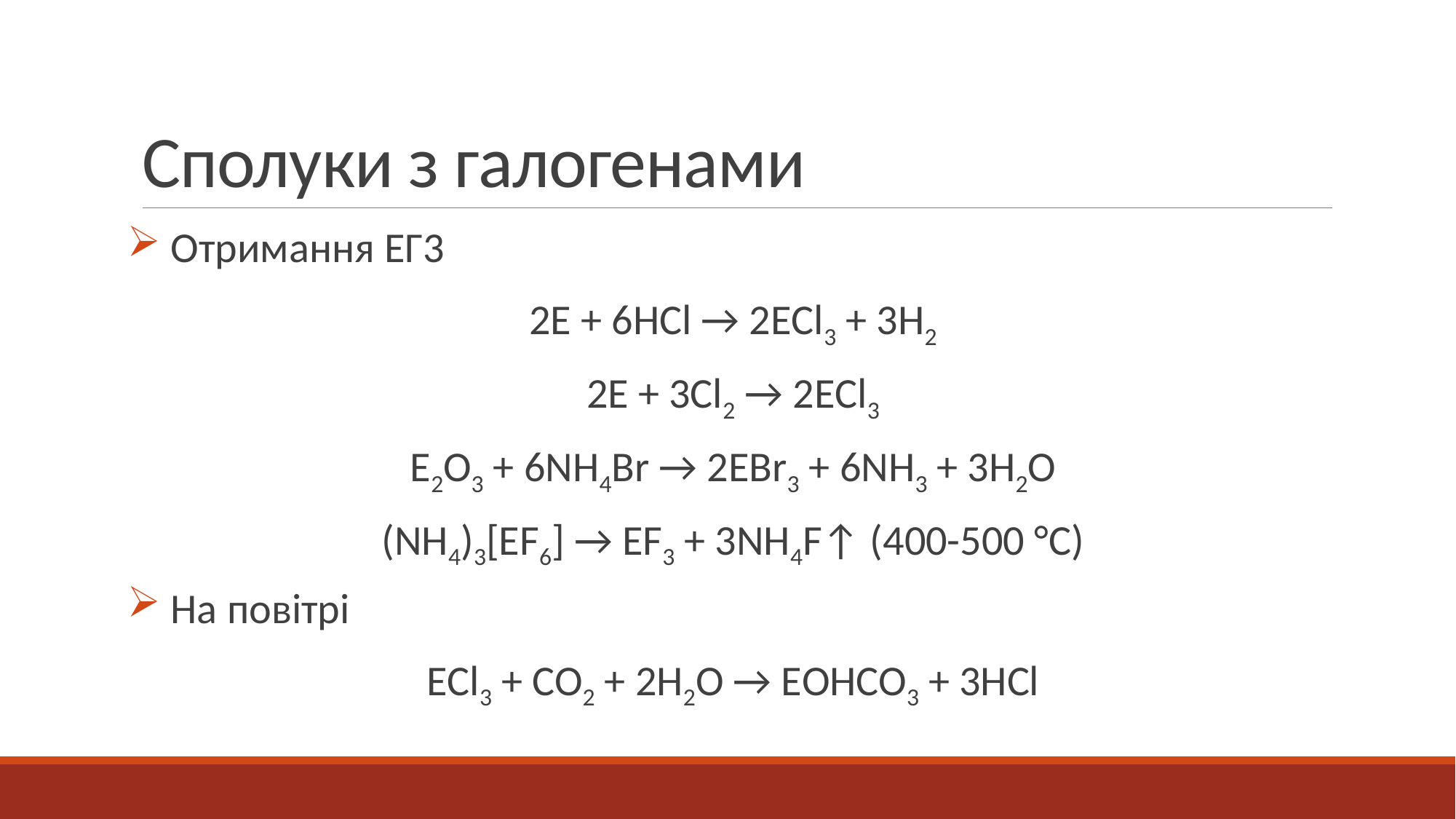

# Сполуки з галогенами
 Отримання ЕГ3
2Е + 6HCl → 2ЕCl3 + 3H2
2Е + 3Cl2 → 2ЕCl3
Е2O3 + 6NH4Br → 2ЕBr3 + 6NH3 + 3H2O
(NH4)3[ЕF6] → ЕF3 + 3NH4F↑ (400-500 °С)
 На повітрі
ЕCl3 + CO2 + 2H2O → ЕOHCO3 + 3HCl